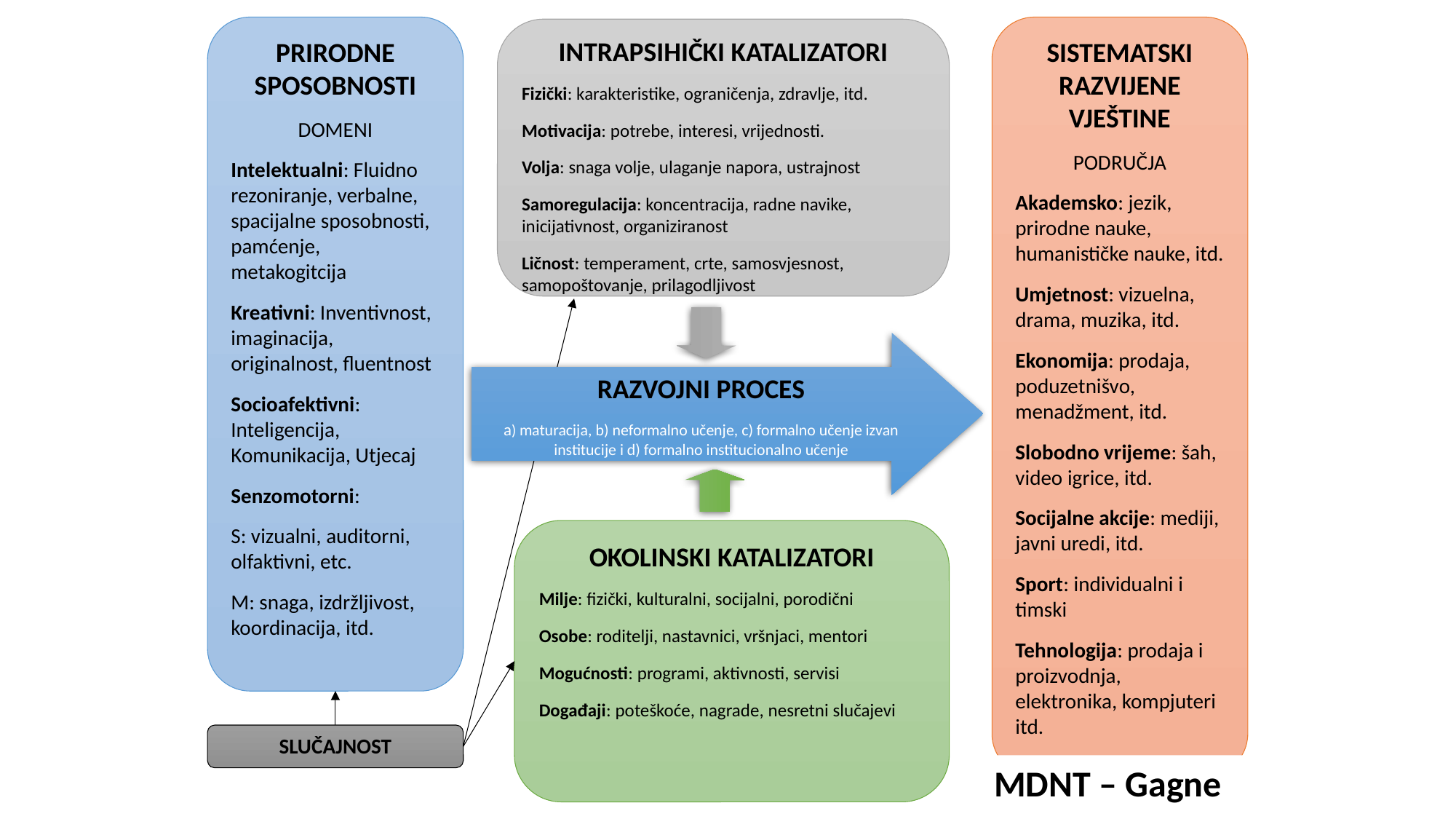

PRIRODNE SPOSOBNOSTI
DOMENI
Intelektualni: Fluidno rezoniranje, verbalne, spacijalne sposobnosti, pamćenje, metakogitcija
Kreativni: Inventivnost, imaginacija, originalnost, fluentnost
Socioafektivni: Inteligencija, Komunikacija, Utjecaj
Senzomotorni:
S: vizualni, auditorni, olfaktivni, etc.
M: snaga, izdržljivost, koordinacija, itd.
SISTEMATSKI RAZVIJENE VJEŠTINE
PODRUČJA
Akademsko: jezik, prirodne nauke, humanističke nauke, itd.
Umjetnost: vizuelna, drama, muzika, itd.
Ekonomija: prodaja, poduzetnišvo, menadžment, itd.
Slobodno vrijeme: šah, video igrice, itd.
Socijalne akcije: mediji, javni uredi, itd.
Sport: individualni i timski
Tehnologija: prodaja i proizvodnja, elektronika, kompjuteri itd.
INTRAPSIHIČKI KATALIZATORI
Fizički: karakteristike, ograničenja, zdravlje, itd.
Motivacija: potrebe, interesi, vrijednosti.
Volja: snaga volje, ulaganje napora, ustrajnost
Samoregulacija: koncentracija, radne navike, inicijativnost, organiziranost
Ličnost: temperament, crte, samosvjesnost, samopoštovanje, prilagodljivost

RAZVOJNI PROCES
a) maturacija, b) neformalno učenje, c) formalno učenje izvan institucije i d) formalno institucionalno učenje

OKOLINSKI KATALIZATORI
Milje: fizički, kulturalni, socijalni, porodični
Osobe: roditelji, nastavnici, vršnjaci, mentori
Mogućnosti: programi, aktivnosti, servisi
Događaji: poteškoće, nagrade, nesretni slučajevi
SLUČAJNOST
MDNT – Gagne